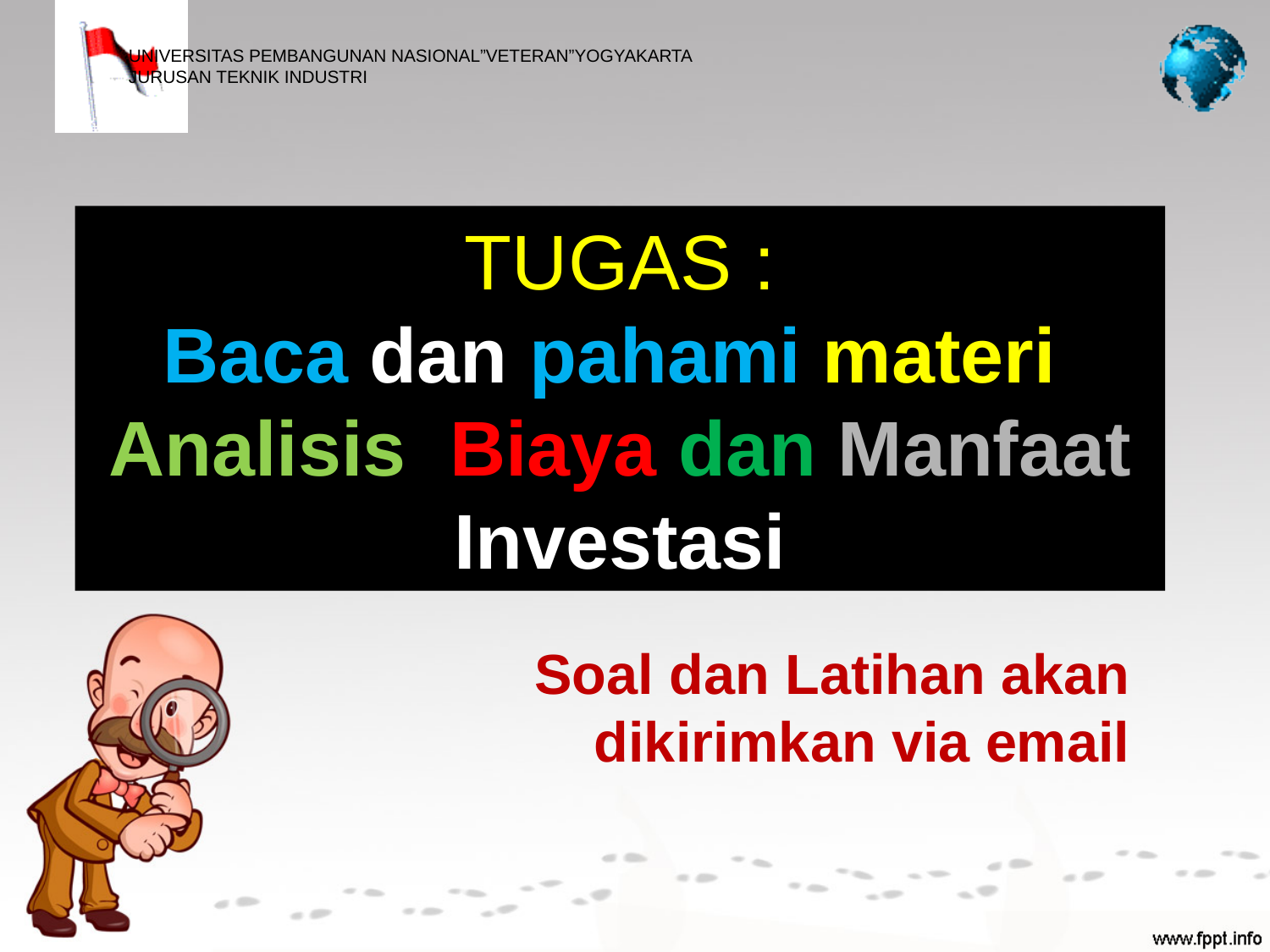

TUGAS :
Baca dan pahami materi
Analisis  Biaya dan Manfaat Investasi
Soal dan Latihan akan dikirimkan via email